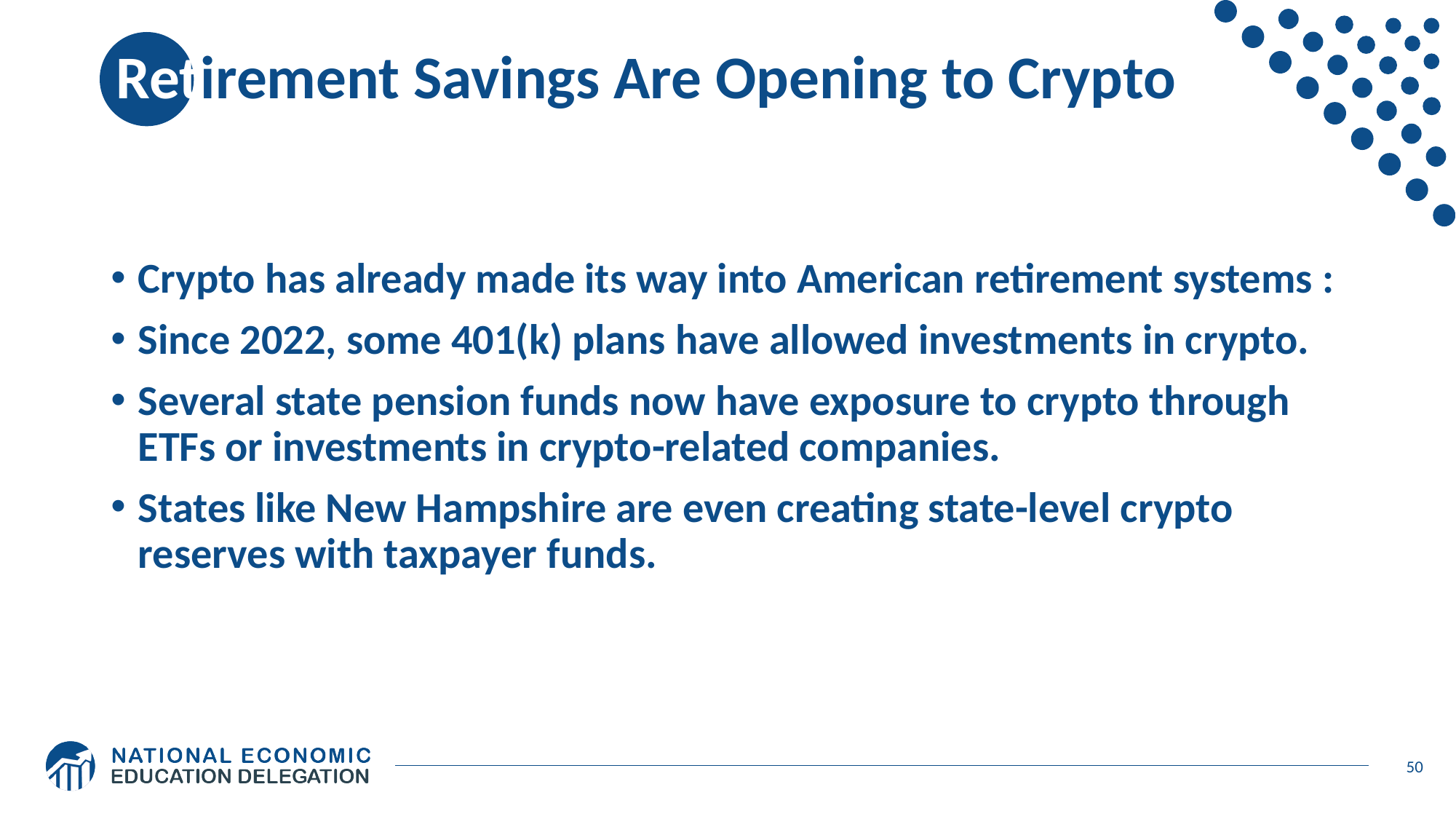

# Retirement Savings Are Opening to Crypto
Crypto has already made its way into American retirement systems :
Since 2022, some 401(k) plans have allowed investments in crypto.
Several state pension funds now have exposure to crypto through ETFs or investments in crypto-related companies.
States like New Hampshire are even creating state-level crypto reserves with taxpayer funds.

50